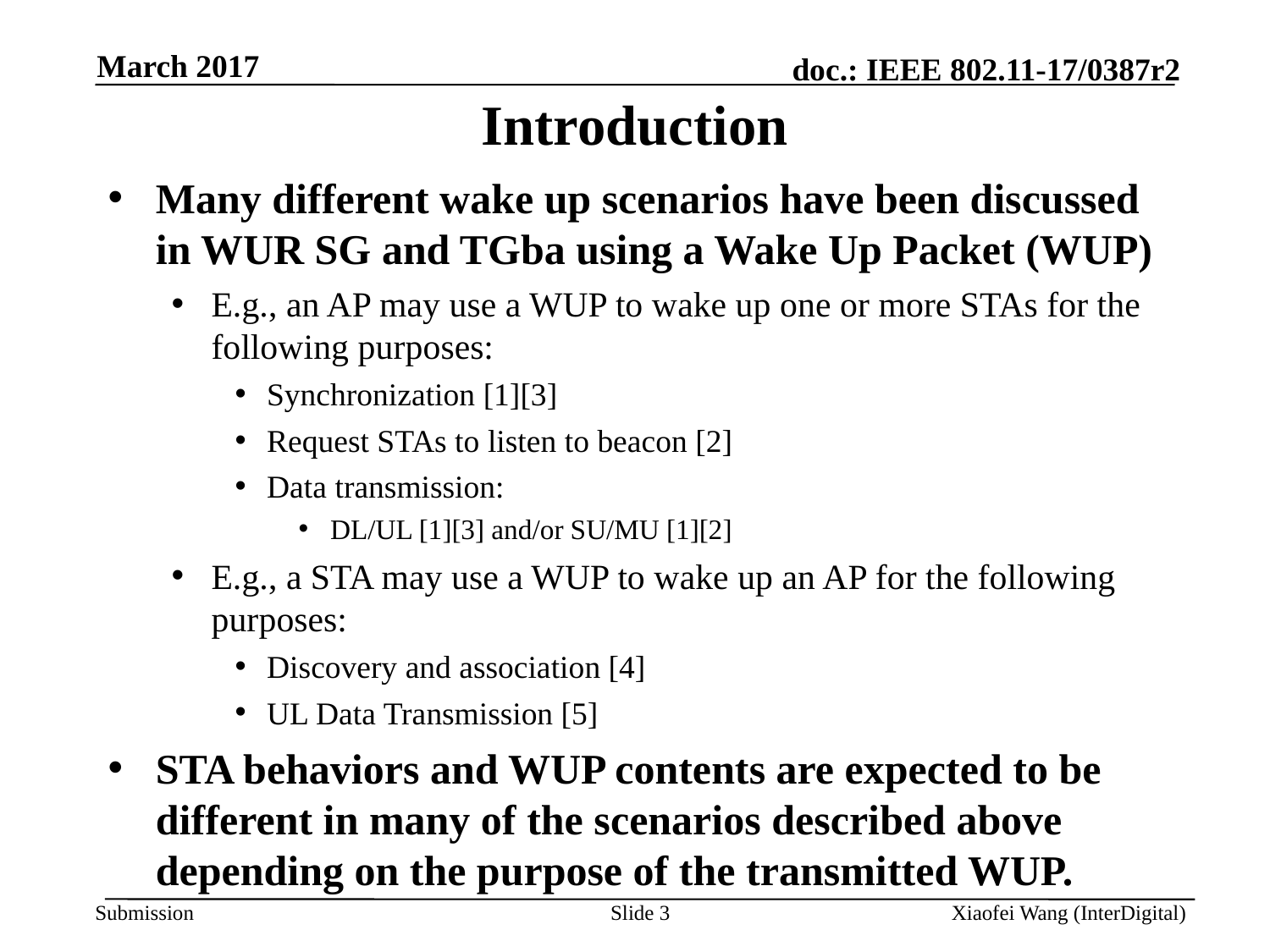

March 2017
# Introduction
Many different wake up scenarios have been discussed in WUR SG and TGba using a Wake Up Packet (WUP)
E.g., an AP may use a WUP to wake up one or more STAs for the following purposes:
Synchronization [1][3]
Request STAs to listen to beacon [2]
Data transmission:
DL/UL [1][3] and/or SU/MU [1][2]
E.g., a STA may use a WUP to wake up an AP for the following purposes:
Discovery and association [4]
UL Data Transmission [5]
STA behaviors and WUP contents are expected to be different in many of the scenarios described above depending on the purpose of the transmitted WUP.

Slide 3
Xiaofei Wang (InterDigital)